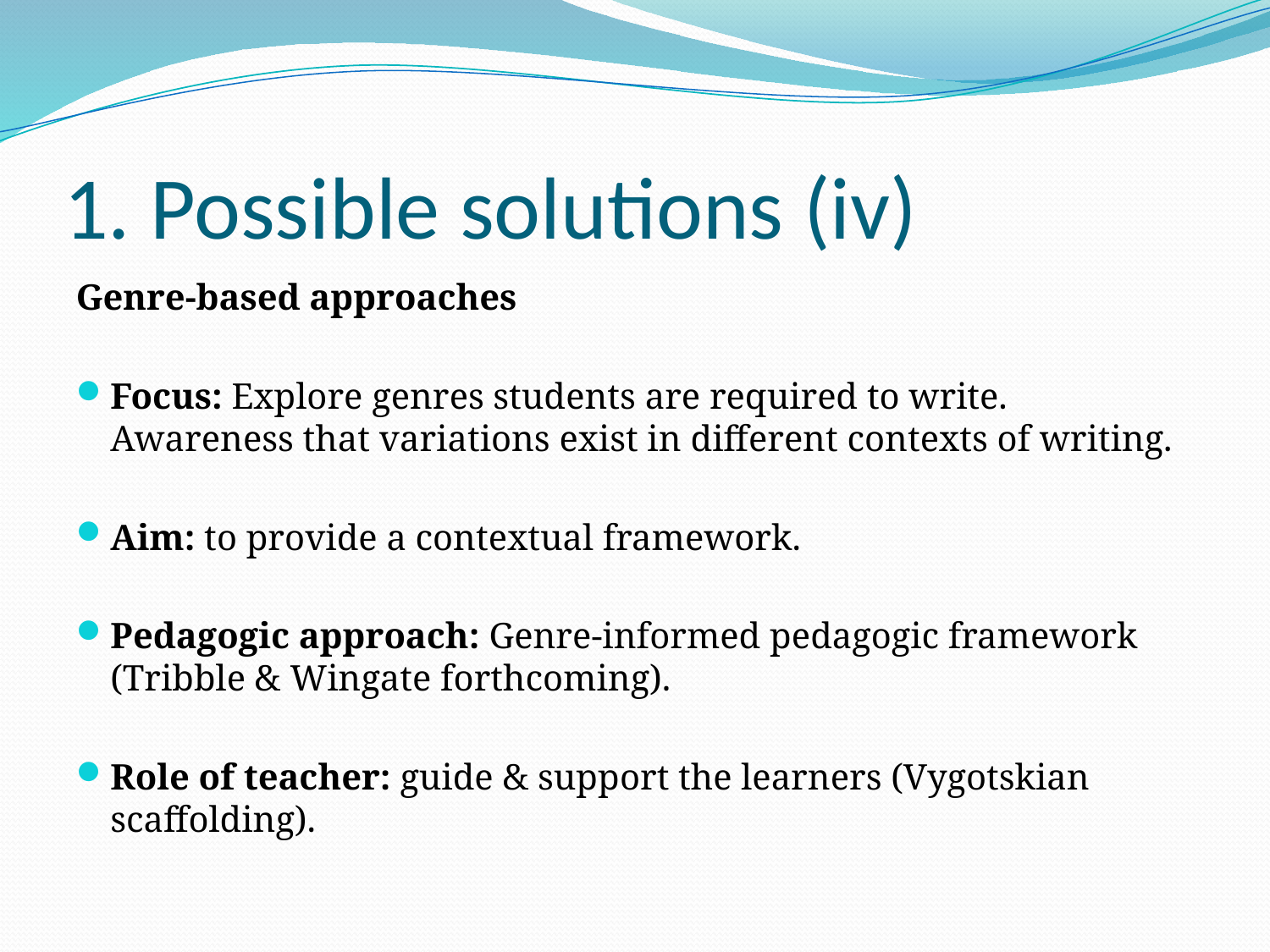

# 1. Possible solutions (iv)
Genre-based approaches

Focus: Explore genres students are required to write.  Awareness that variations exist in different contexts of writing.

Aim: to provide a contextual framework.

Pedagogic approach: Genre-informed pedagogic framework (Tribble & Wingate forthcoming).

Role of teacher: guide & support the learners (Vygotskian scaffolding).